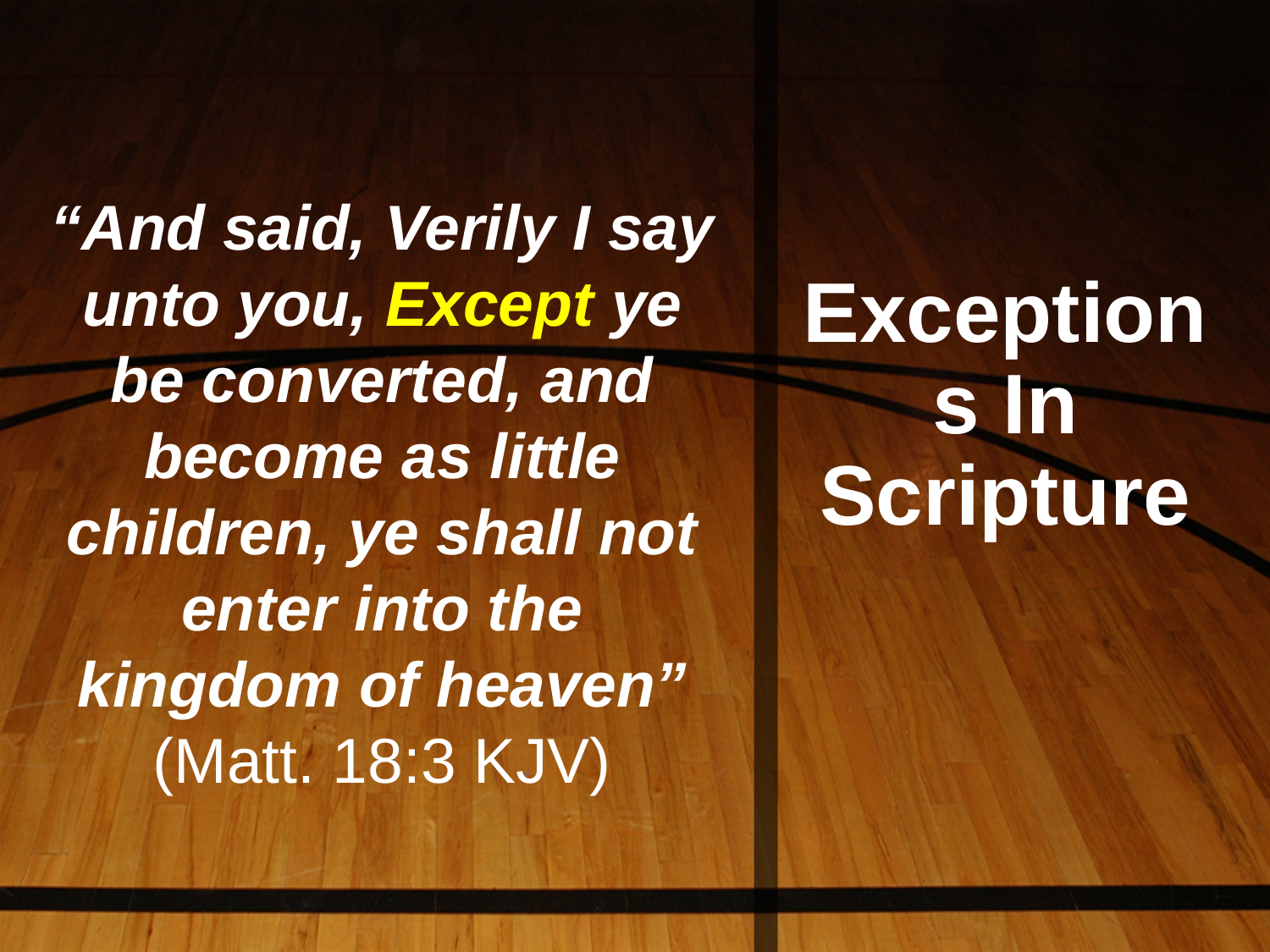

“And said, Verily I say unto you, Except ye be converted, and become as little children, ye shall not enter into the kingdom of heaven” (Matt. 18:3 KJV)
# Exceptions In Scripture